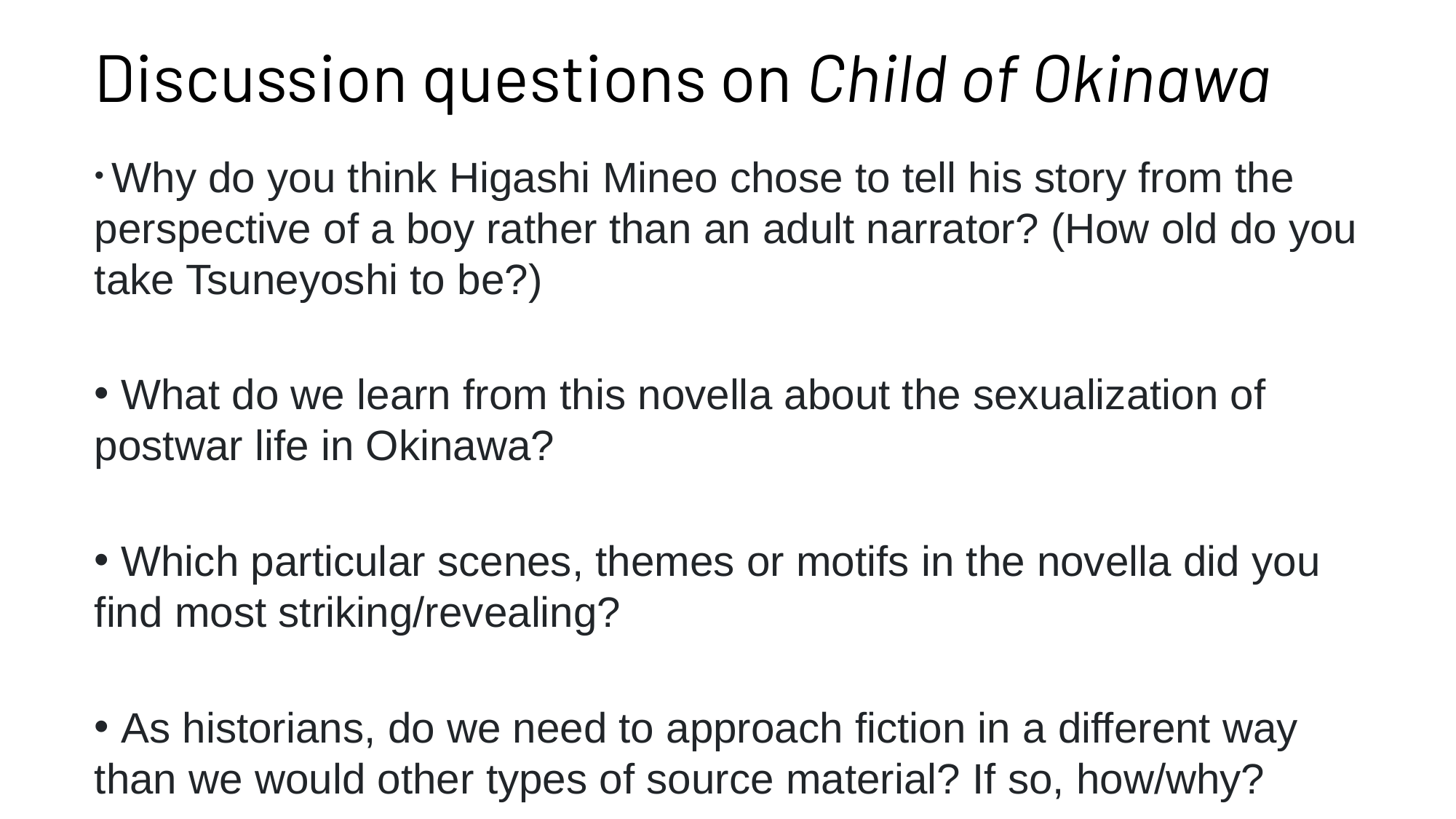

# Discussion questions on Child of Okinawa
 Why do you think Higashi Mineo chose to tell his story from the perspective of a boy rather than an adult narrator? (How old do you take Tsuneyoshi to be?)

 What do we learn from this novella about the sexualization of postwar life in Okinawa?

 Which particular scenes, themes or motifs in the novella did you find most striking/revealing?

 As historians, do we need to approach fiction in a different way than we would other types of source material? If so, how/why?